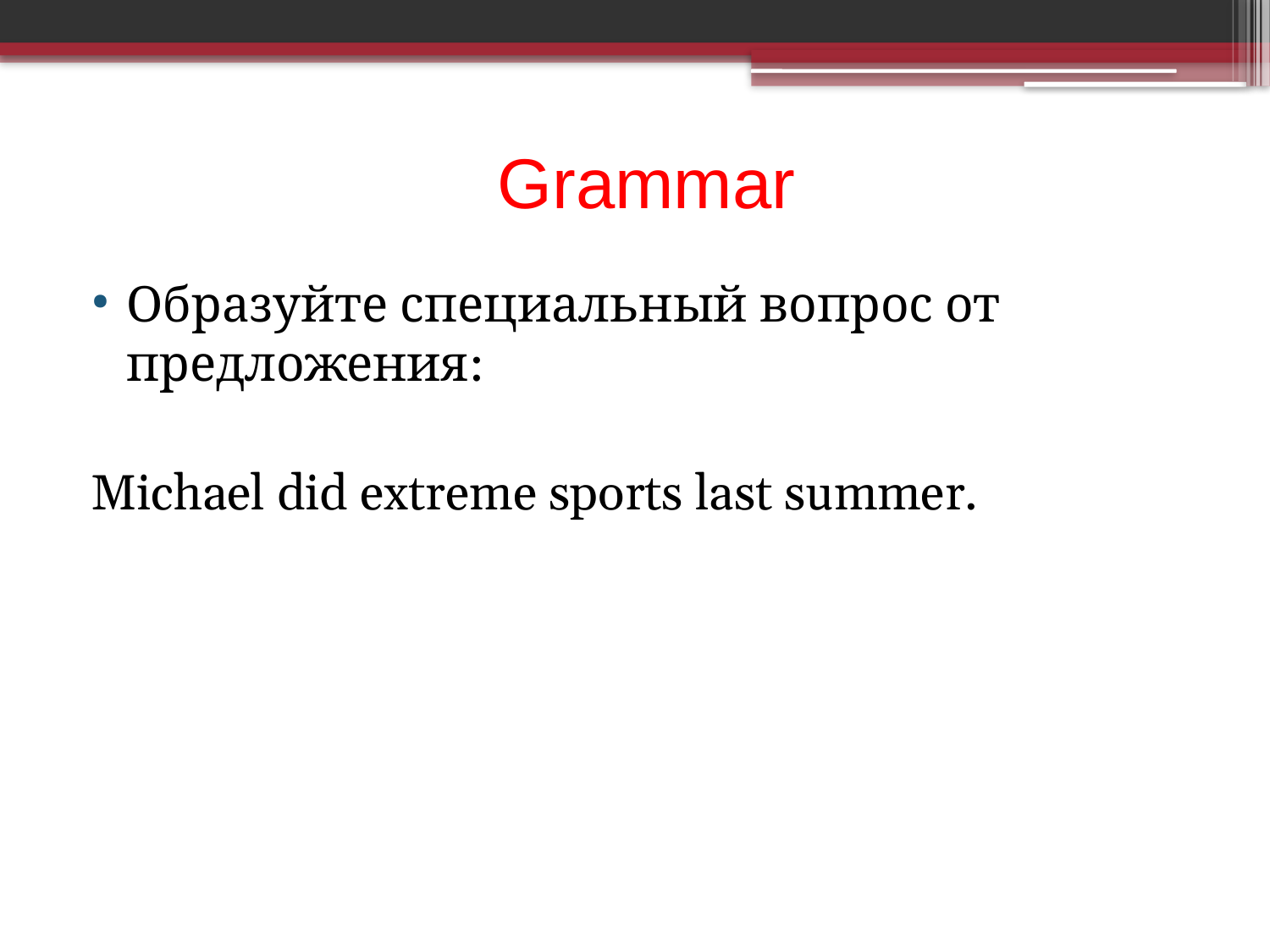

# Grammar
Образуйте специальный вопрос от предложения:

Michael did extreme sports last summer.